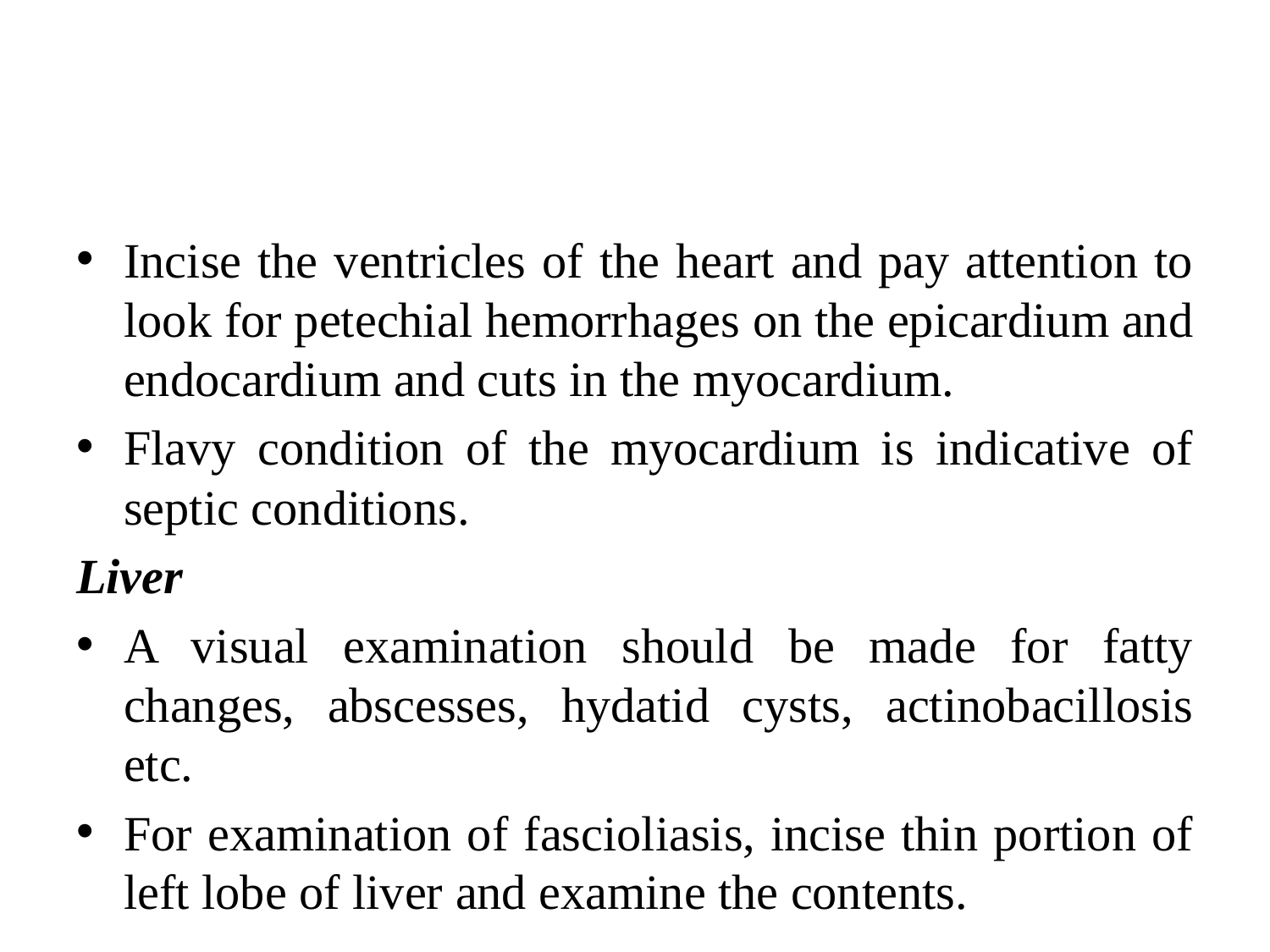

#
Incise the ventricles of the heart and pay attention to look for petechial hemorrhages on the epicardium and endocardium and cuts in the myocardium.
Flavy condition of the myocardium is indicative of septic conditions.
Liver
A visual examination should be made for fatty changes, abscesses, hydatid cysts, actinobacillosis etc.
For examination of fascioliasis, incise thin portion of left lobe of liver and examine the contents.